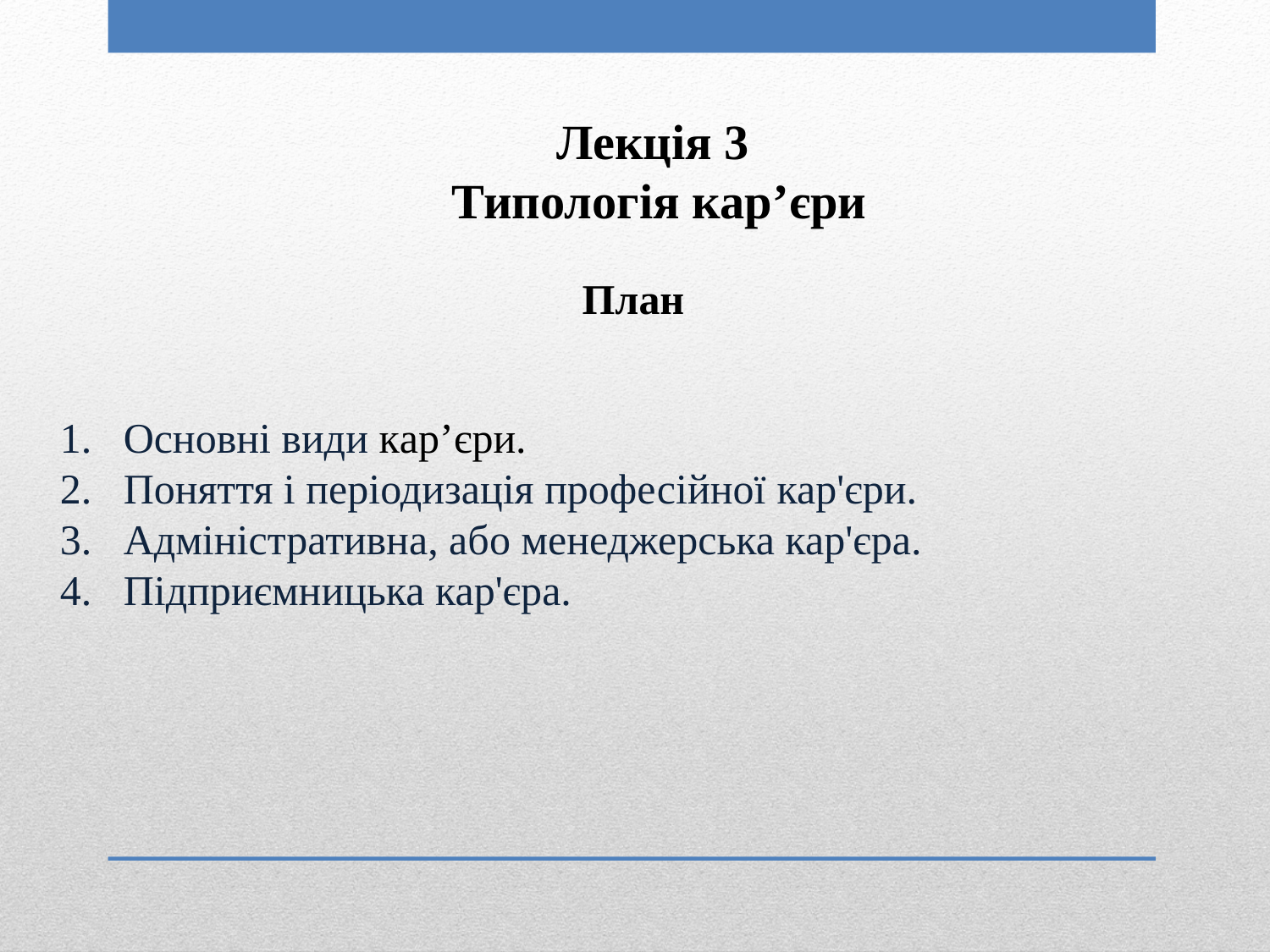

Лекція 3
Типологія кар’єри
План
Основні види кар’єри.
Поняття і періодизація професійної кар'єри.
Адміністративна, або менеджерська кар'єра.
Підприємницька кар'єра.